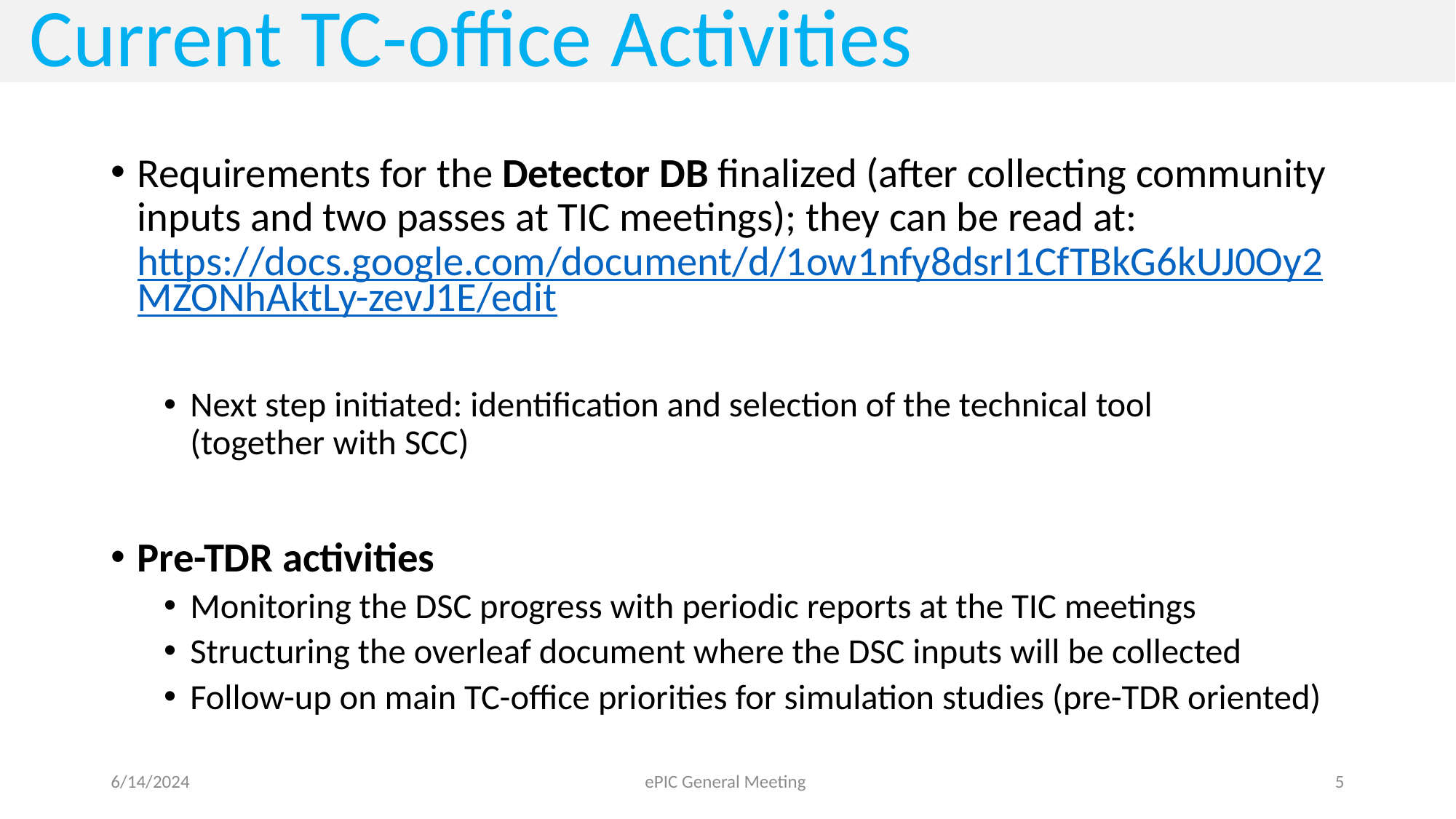

Current TC-office Activities

Requirements for the Detector DB finalized (after collecting community inputs and two passes at TIC meetings); they can be read at: https://docs.google.com/document/d/1ow1nfy8dsrI1CfTBkG6kUJ0Oy2MZONhAktLy-zevJ1E/edit

Next step initiated: identification and selection of the technical tool
(together with SCC)

Pre-TDR activities
Monitoring the DSC progress with periodic reports at the TIC meetings
Structuring the overleaf document where the DSC inputs will be collected
Follow-up on main TC-office priorities for simulation studies (pre-TDR oriented)

6/14/2024
ePIC General Meeting
5